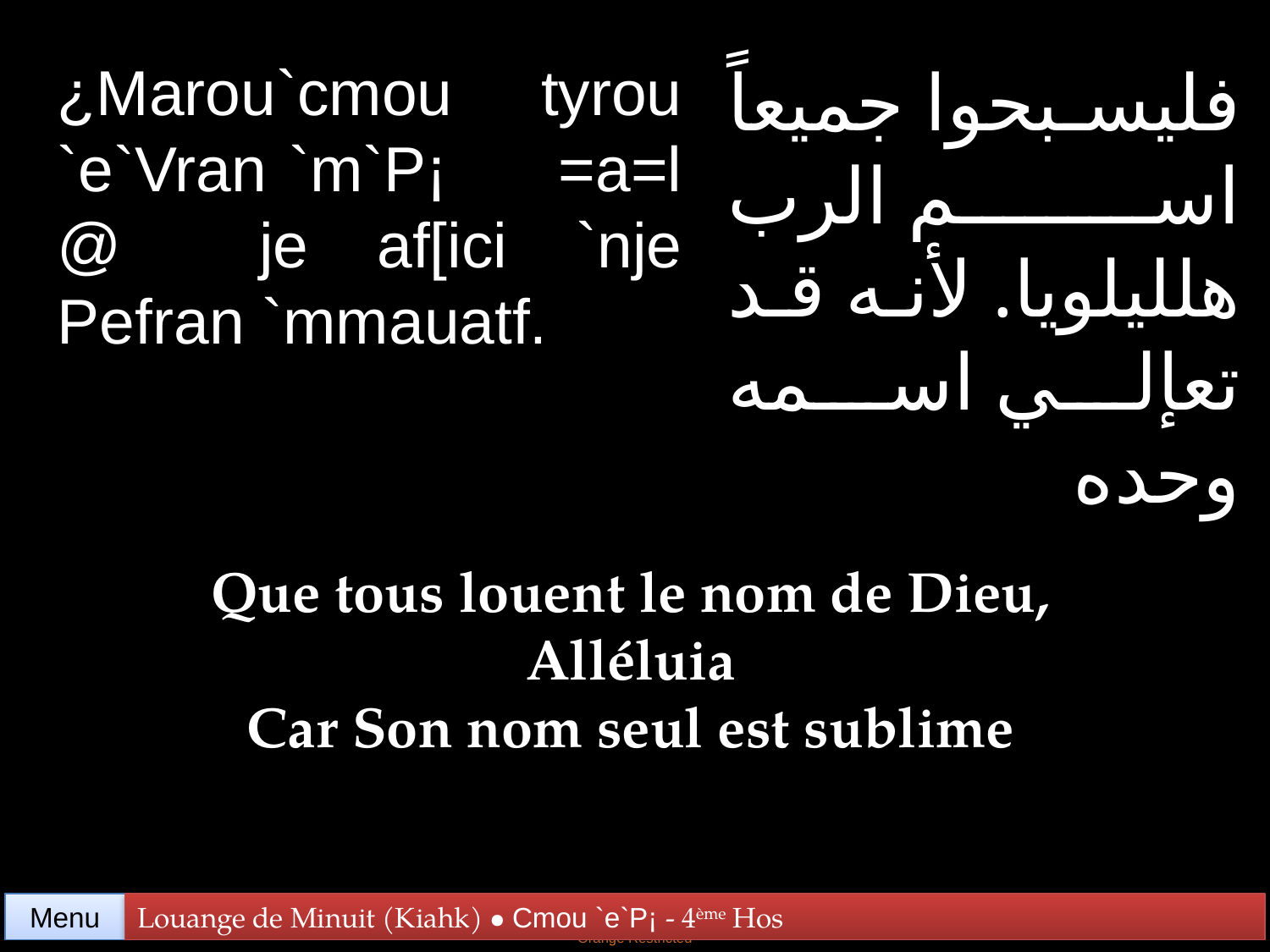

¿Marou`cmou tyrou `e`Vran `m`P¡     =a=l @  je af[ici `nje Pefran `mmauatf.
فليسبحوا جميعاً اسم الرب هلليلويا. لأنه قد تعإلي اسمه وحده
Que tous louent le nom de Dieu, Alléluia
Car Son nom seul est sublime
Menu
Louange de Minuit (Kiahk) • Cmou `e`P¡ - 4ème Hos